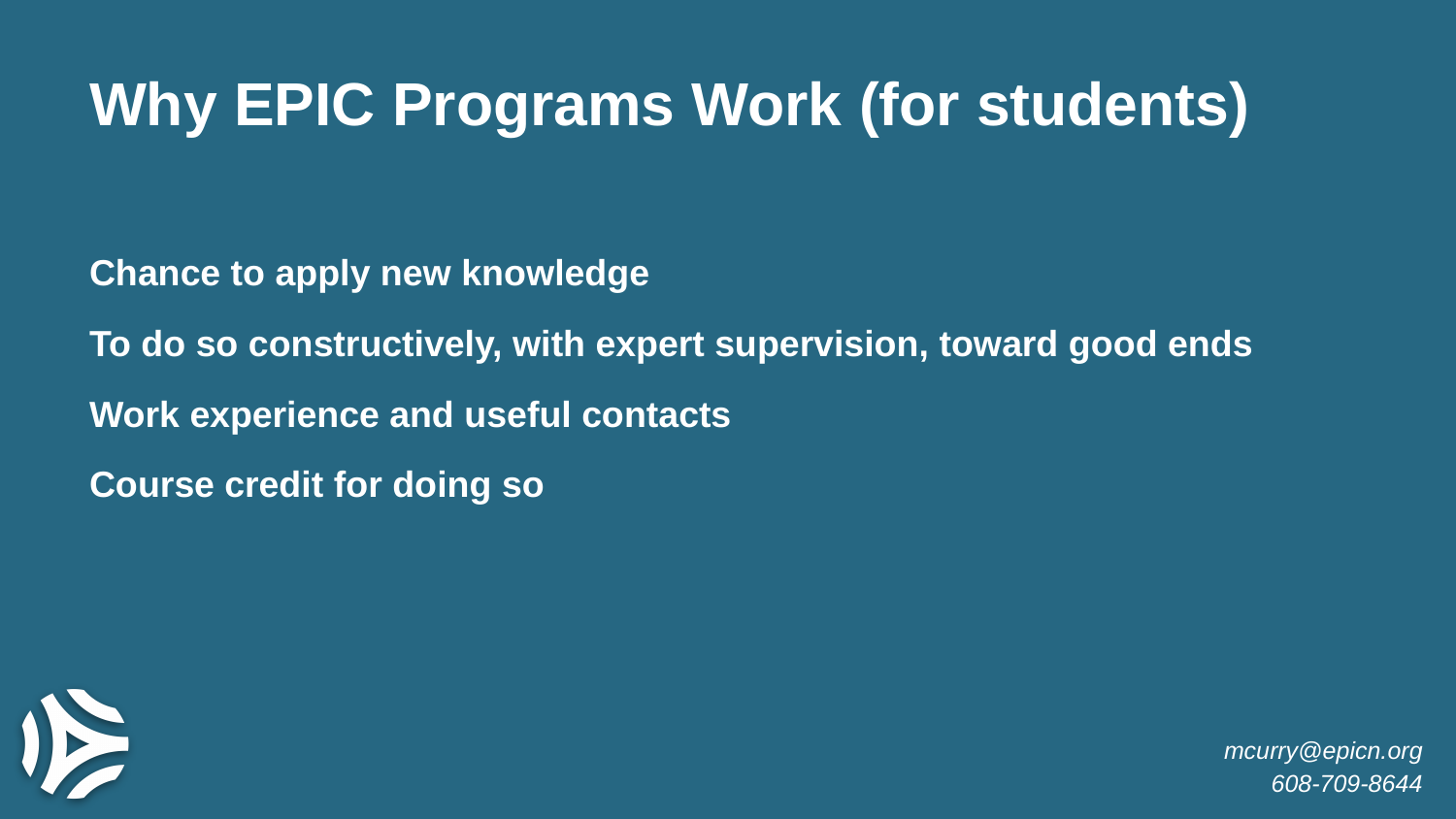

# Why EPIC Programs Work (for students)

Chance to apply new knowledge
To do so constructively, with expert supervision, toward good ends
Work experience and useful contacts
Course credit for doing so
mcurry@epicn.org
608-709-8644